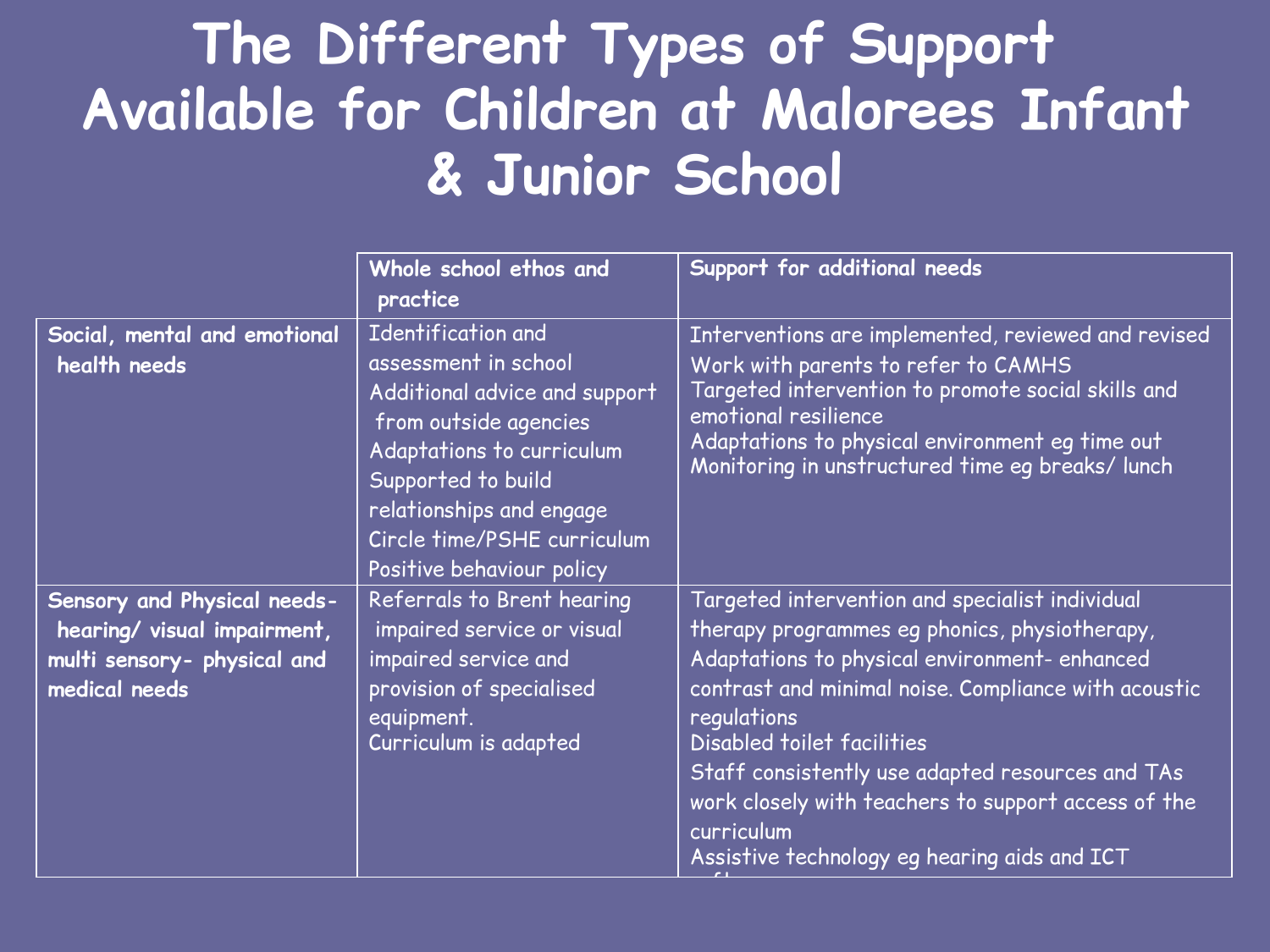

# The Different Types of Support  Available for Children at Malorees Infant & Junior School
|  | Whole school ethos and practice | Support for additional needs |
| --- | --- | --- |
| Social, mental and emotional health needs | Identification and assessment in school Additional advice and support from outside agencies Adaptations to curriculum Supported to build relationships and engage Circle time/PSHE curriculum Positive behaviour policy | Interventions are implemented, reviewed and revised Work with parents to refer to CAMHS Targeted intervention to promote social skills and emotional resilience Adaptations to physical environment eg time out Monitoring in unstructured time eg breaks/ lunch |
| Sensory and Physical needs- hearing/ visual impairment, multi sensory- physical and medical needs | Referrals to Brent hearing impaired service or visual impaired service and provision of specialised equipment. Curriculum is adapted | Targeted intervention and specialist individual therapy programmes eg phonics, physiotherapy, Adaptations to physical environment- enhanced contrast and minimal noise. Compliance with acoustic regulations Disabled toilet facilities Staff consistently use adapted resources and TAs work closely with teachers to support access of the curriculum Assistive technology eg hearing aids and ICT software |
|  |  |  |